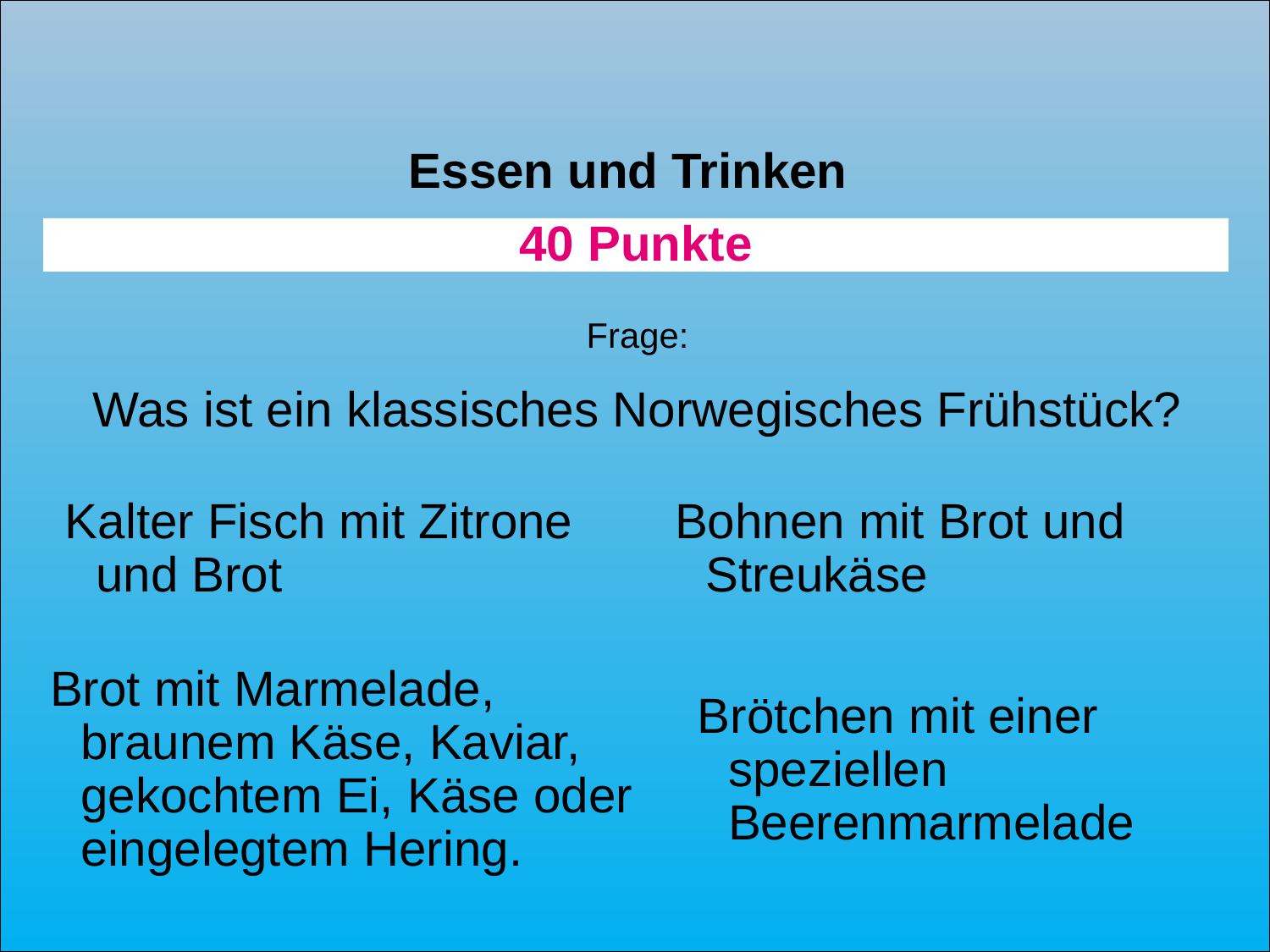

Essen und Trinken
40 Punkte
Frage:
Was ist ein klassisches Norwegisches Frühstück?
Kalter Fisch mit Zitrone und Brot
Bohnen mit Brot und Streukäse
Brot mit Marmelade, braunem Käse, Kaviar, gekochtem Ei, Käse oder eingelegtem Hering.
Brötchen mit einer speziellen Beerenmarmelade
45